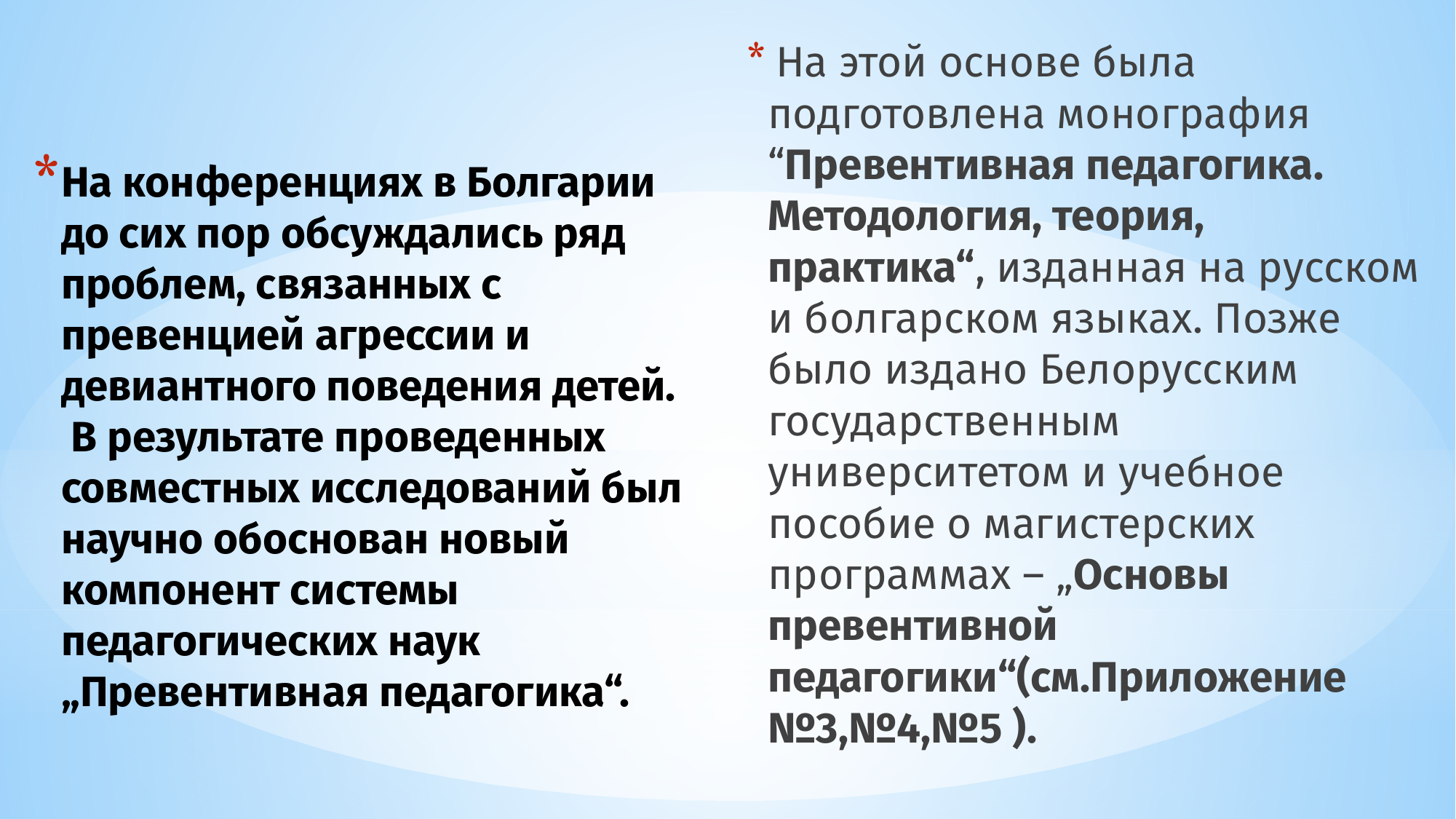

На этой основе была подготовлена монография “Превентивная педагогика. Методология, теория, практика“, изданная на русском и болгарском языках. Позже было издано Белорусским государственным университетом и учебное пособие о магистерских программах – „Основы превентивной педагогики“(см.Приложение №3,№4,№5 ).

# На конференциях в Болгарии до сих пор обсуждались ряд проблем, связанных с превенцией агрессии и девиантного поведения детей. В результате проведенных совместных исследований был научно обоснован новый компонент системы педагогических наук „Превентивная педагогика“.